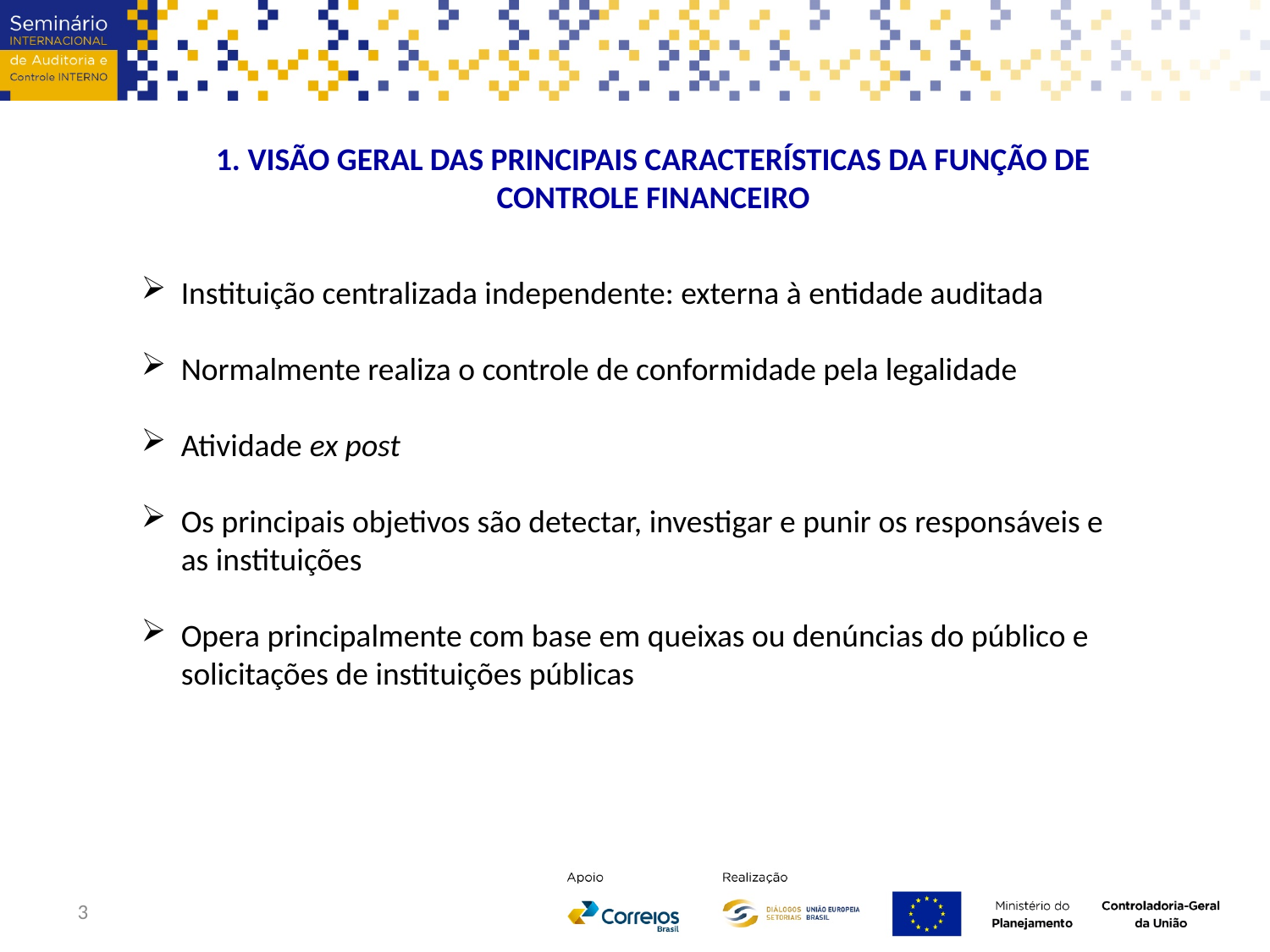

1. VISÃO GERAL DAS PRINCIPAIS CARACTERÍSTICAS DA FUNÇÃO DE CONTROLE FINANCEIRO
Instituição centralizada independente: externa à entidade auditada

Normalmente realiza o controle de conformidade pela legalidade

Atividade ex post

Os principais objetivos são detectar, investigar e punir os responsáveis e as instituições

Opera principalmente com base em queixas ou denúncias do público e solicitações de instituições públicas
3